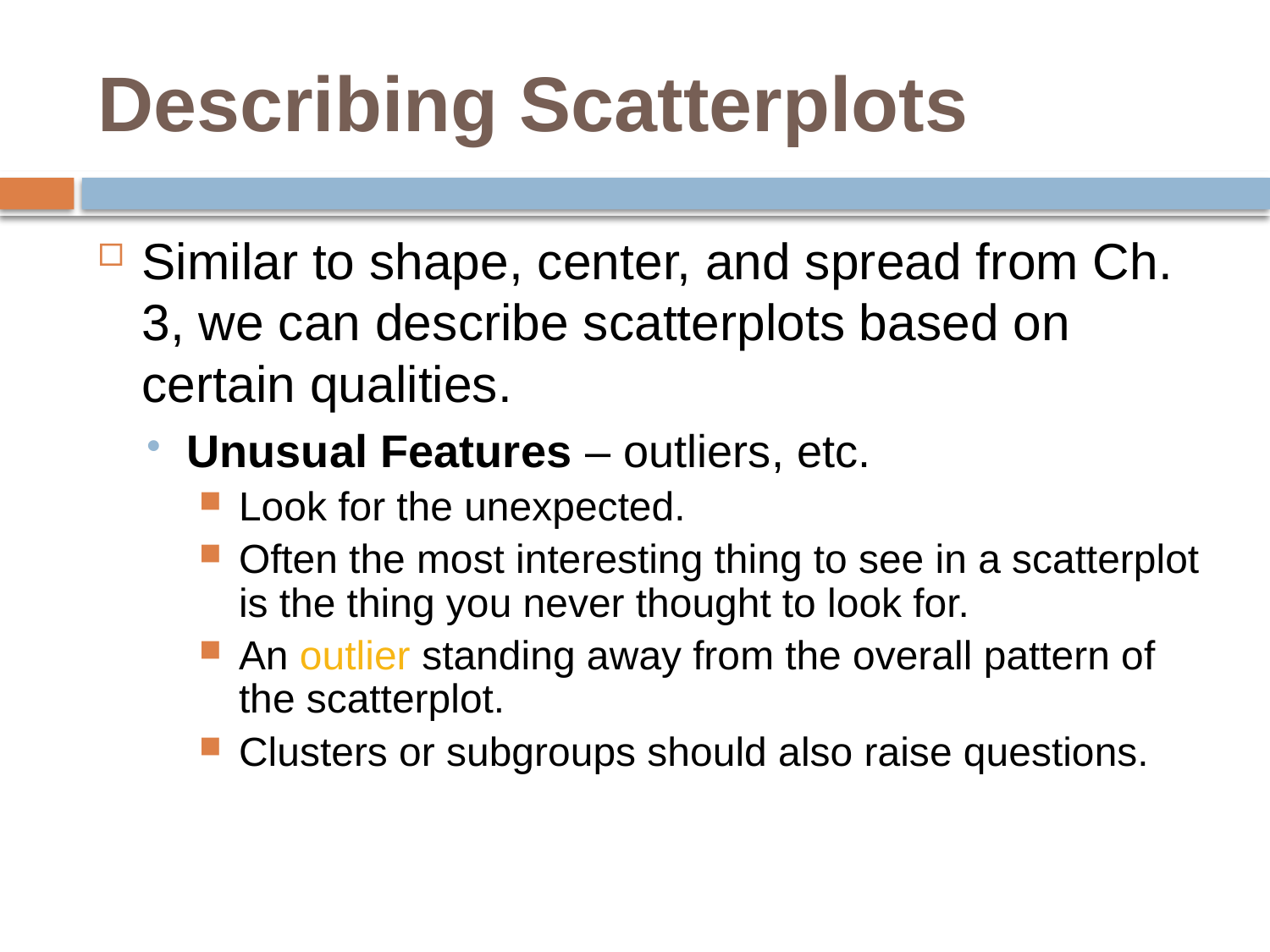

# Describing Scatterplots
Similar to shape, center, and spread from Ch. 3, we can describe scatterplots based on certain qualities.
Unusual Features – outliers, etc.
Look for the unexpected.
Often the most interesting thing to see in a scatterplot is the thing you never thought to look for.
An outlier standing away from the overall pattern of the scatterplot.
Clusters or subgroups should also raise questions.